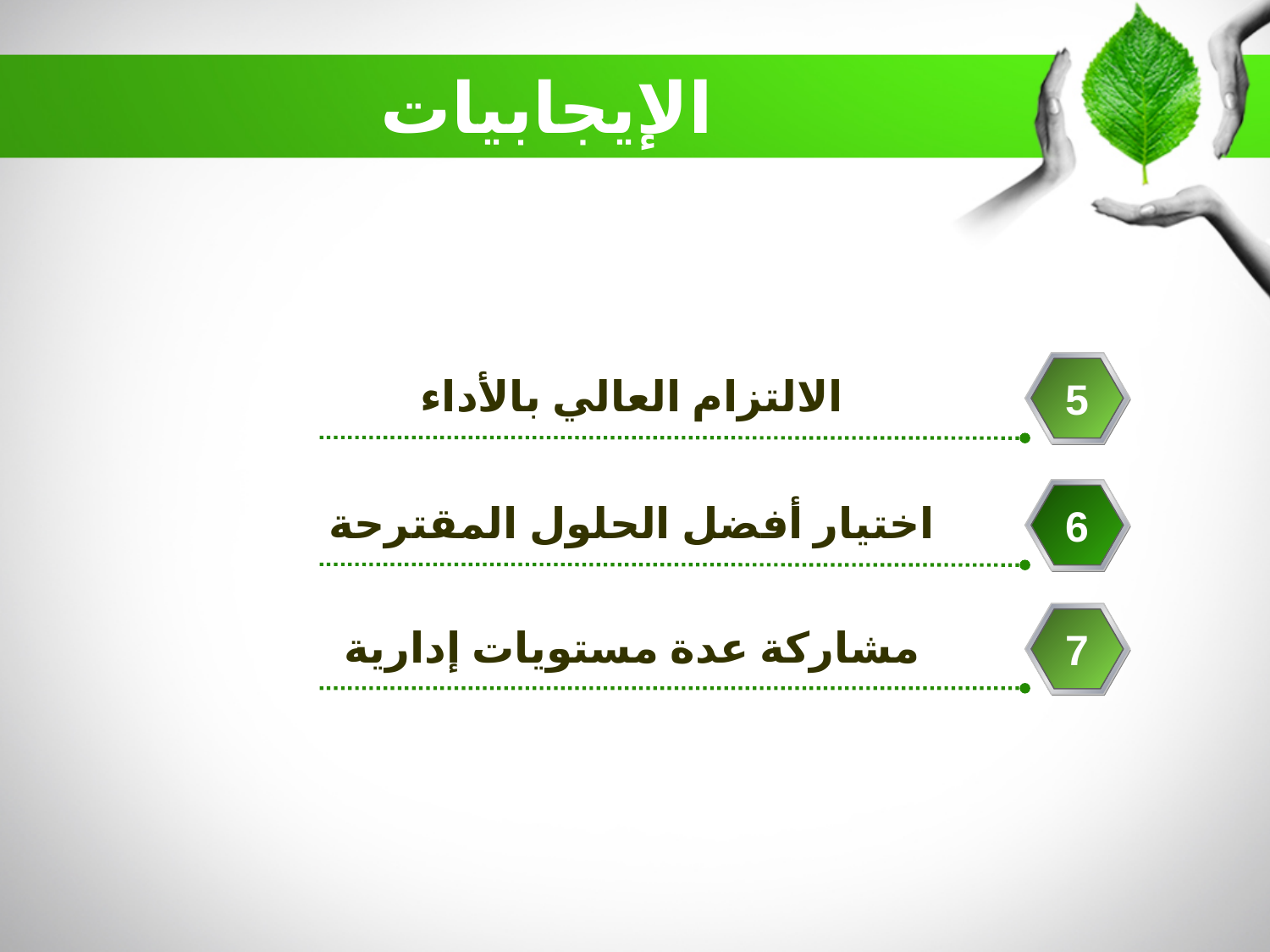

الإيجابيات

الالتزام العالي بالأداء
5

اختيار أفضل الحلول المقترحة
6

مشاركة عدة مستويات إدارية
7